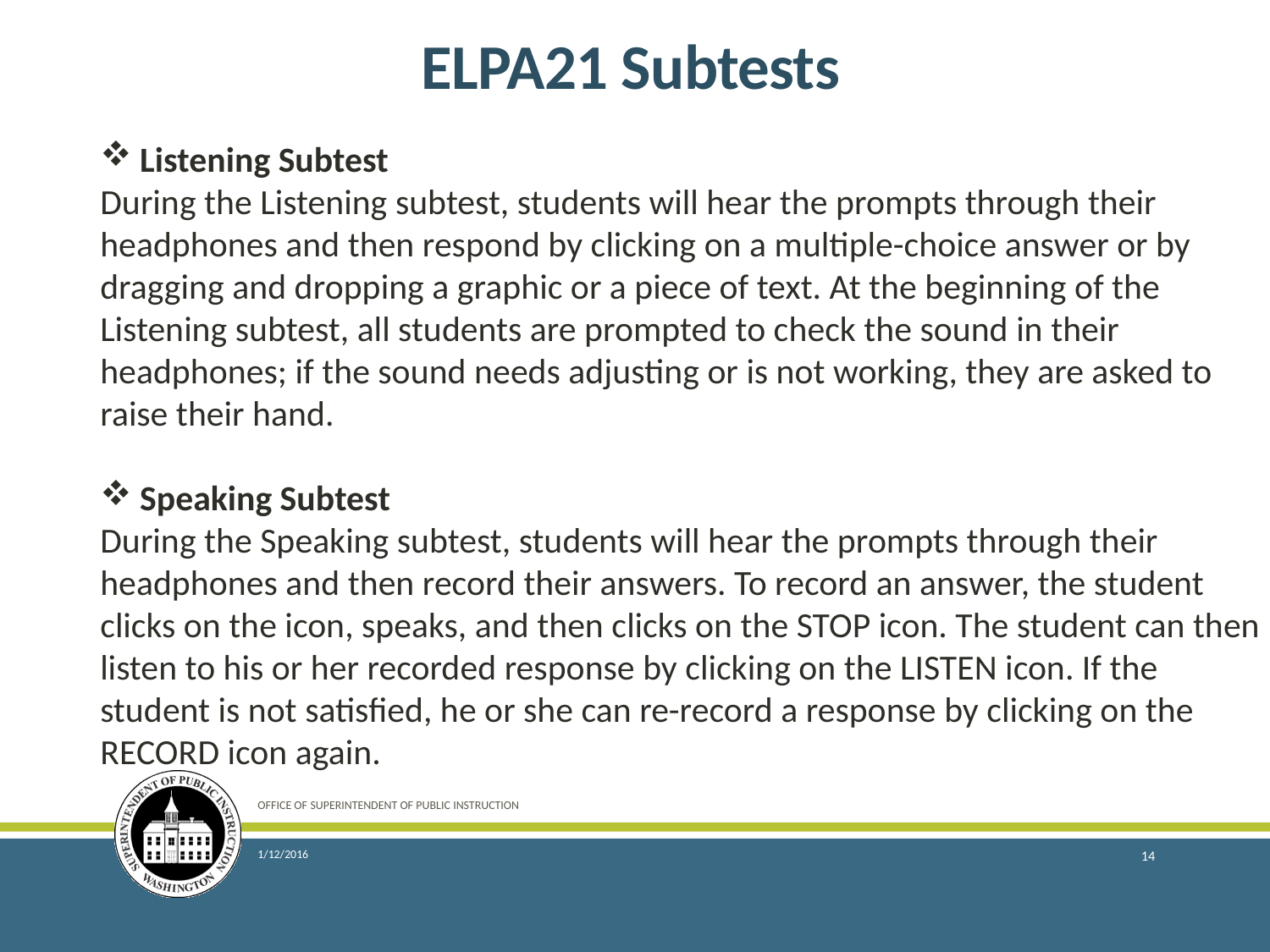

ELPA21 Subtests
Listening Subtest
During the Listening subtest, students will hear the prompts through their headphones and then respond by clicking on a multiple-choice answer or by dragging and dropping a graphic or a piece of text. At the beginning of the Listening subtest, all students are prompted to check the sound in their headphones; if the sound needs adjusting or is not working, they are asked to raise their hand.

Speaking Subtest
During the Speaking subtest, students will hear the prompts through their headphones and then record their answers. To record an answer, the student clicks on the icon, speaks, and then clicks on the STOP icon. The student can then listen to his or her recorded response by clicking on the LISTEN icon. If the student is not satisfied, he or she can re-record a response by clicking on the RECORD icon again.

OFFICE OF SUPERINTENDENT OF PUBLIC INSTRUCTION
1/12/2016
14